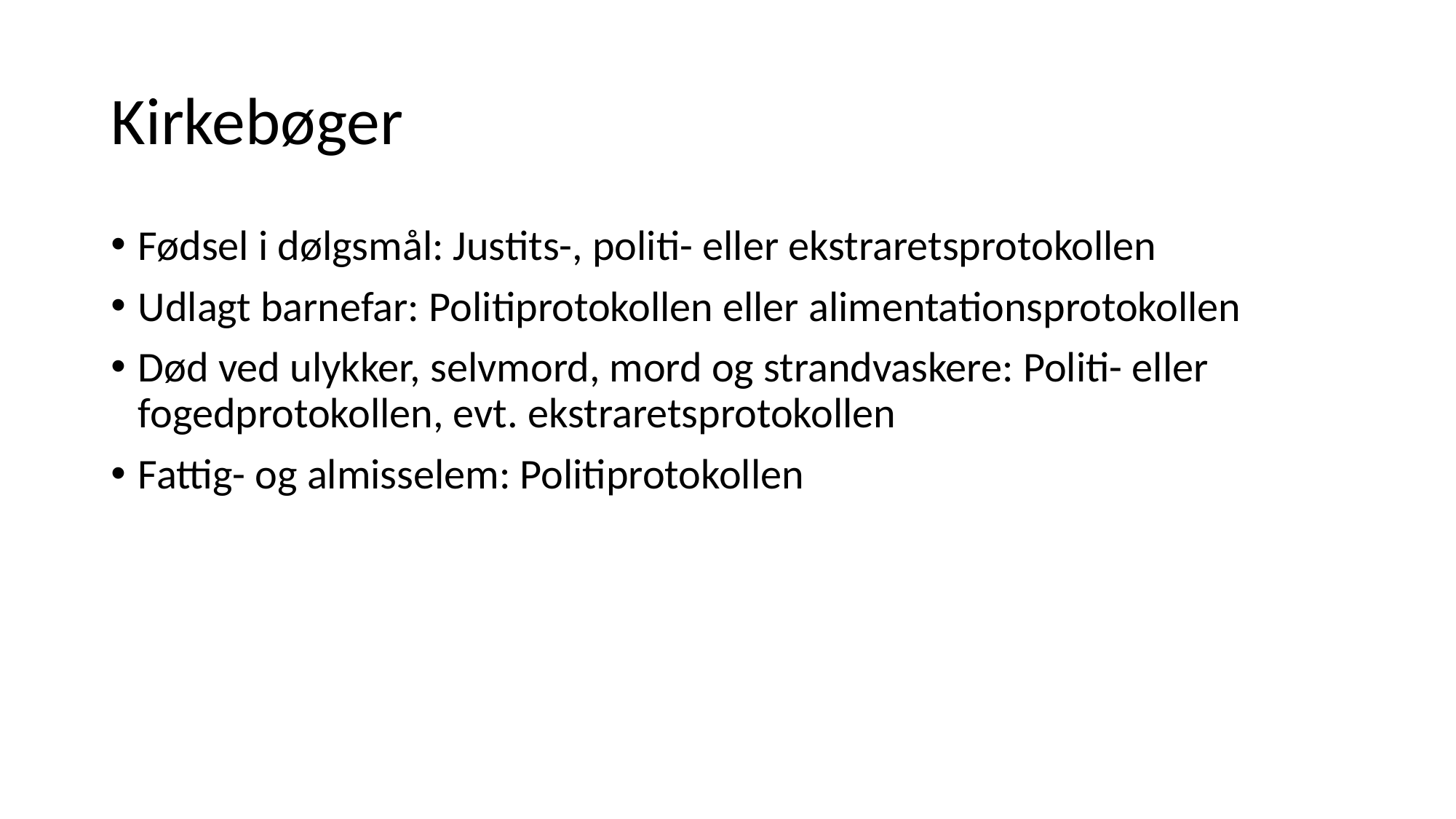

# Kirkebøger
Fødsel i dølgsmål: Justits-, politi- eller ekstraretsprotokollen
Udlagt barnefar: Politiprotokollen eller alimentationsprotokollen
Død ved ulykker, selvmord, mord og strandvaskere: Politi- eller fogedprotokollen, evt. ekstraretsprotokollen
Fattig- og almisselem: Politiprotokollen